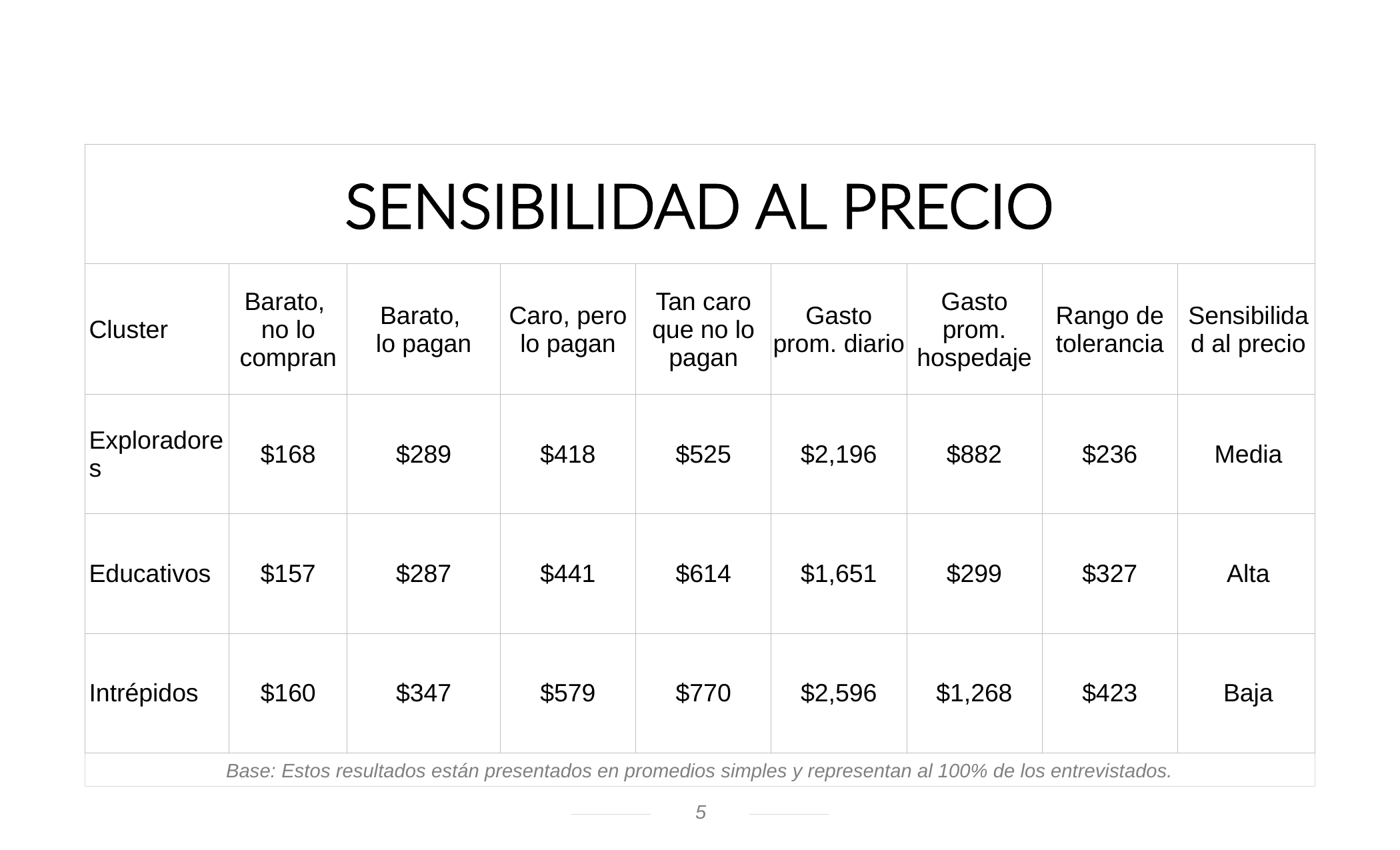

| SENSIBILIDAD AL PRECIO |  |  |  |  |  |  |  |  |
| --- | --- | --- | --- | --- | --- | --- | --- | --- |
| Cluster | Barato, no lo compran | Barato, lo pagan | Caro, pero lo pagan | Tan caro que no lo pagan | Gasto prom. diario | Gasto prom. hospedaje | Rango de tolerancia | Sensibilidad al precio |
| Exploradores | $168 | $289 | $418 | $525 | $2,196 | $882 | $236 | Media |
| Educativos | $157 | $287 | $441 | $614 | $1,651 | $299 | $327 | Alta |
| Intrépidos | $160 | $347 | $579 | $770 | $2,596 | $1,268 | $423 | Baja |
Base: Estos resultados están presentados en promedios simples y representan al 100% de los entrevistados.
5